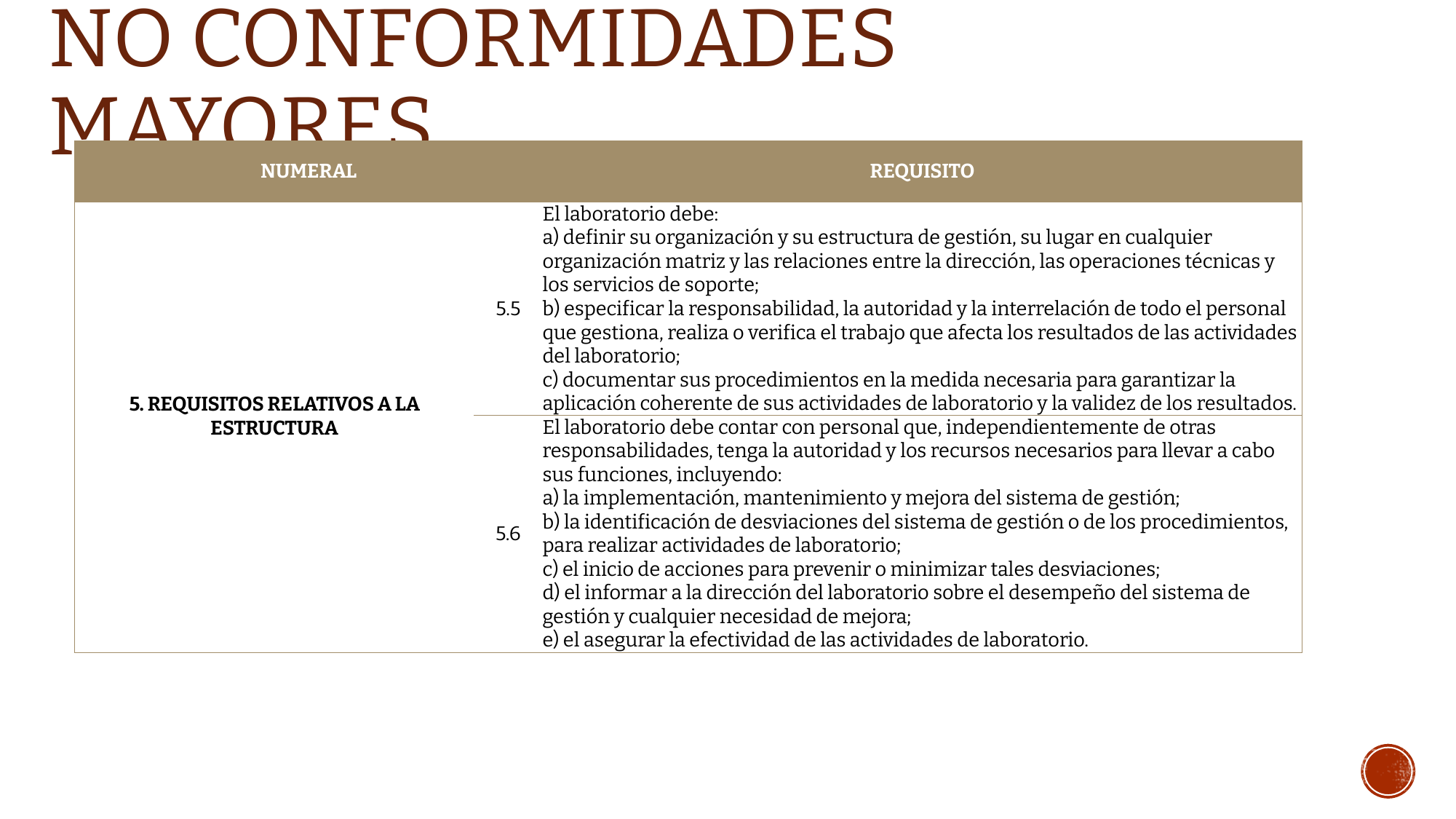

# NO CONFORMIDADES MAYORES
| NUMERAL |  | REQUISITO |
| --- | --- | --- |
| 5. REQUISITOS RELATIVOS A LA ESTRUCTURA | 5.5 | El laboratorio debe: a) definir su organización y su estructura de gestión, su lugar en cualquier organización matriz y las relaciones entre la dirección, las operaciones técnicas y los servicios de soporte; b) especificar la responsabilidad, la autoridad y la interrelación de todo el personal que gestiona, realiza o verifica el trabajo que afecta los resultados de las actividades del laboratorio; c) documentar sus procedimientos en la medida necesaria para garantizar la aplicación coherente de sus actividades de laboratorio y la validez de los resultados. |
| 5. REQUISITOS RELATIVOS A LA ESTRUCTURA | 5.6 | El laboratorio debe contar con personal que, independientemente de otras responsabilidades, tenga la autoridad y los recursos necesarios para llevar a cabo sus funciones, incluyendo: a) la implementación, mantenimiento y mejora del sistema de gestión; b) la identificación de desviaciones del sistema de gestión o de los procedimientos, para realizar actividades de laboratorio; c) el inicio de acciones para prevenir o minimizar tales desviaciones; d) el informar a la dirección del laboratorio sobre el desempeño del sistema de gestión y cualquier necesidad de mejora; e) el asegurar la efectividad de las actividades de laboratorio. |

|  |
| --- |
|  |
|  |
|  |
|  |
|  |
|  |
|  |
|  |
|  |
|  |